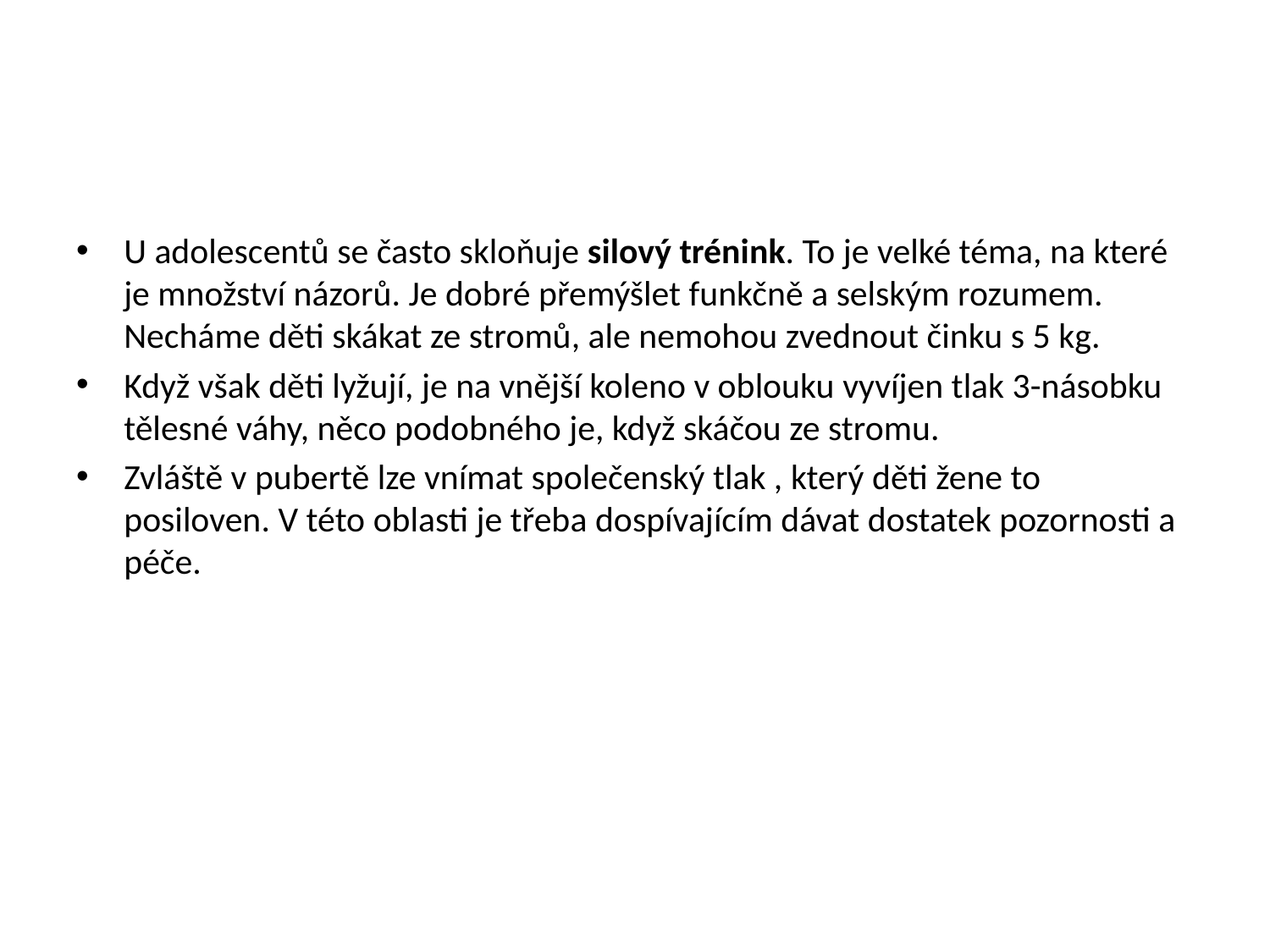

#
U adolescentů se často skloňuje silový trénink. To je velké téma, na které je množství názorů. Je dobré přemýšlet funkčně a selským rozumem. Necháme děti skákat ze stromů, ale nemohou zvednout činku s 5 kg.
Když však děti lyžují, je na vnější koleno v oblouku vyvíjen tlak 3-násobku tělesné váhy, něco podobného je, když skáčou ze stromu.
Zvláště v pubertě lze vnímat společenský tlak , který děti žene to posiloven. V této oblasti je třeba dospívajícím dávat dostatek pozornosti a péče.